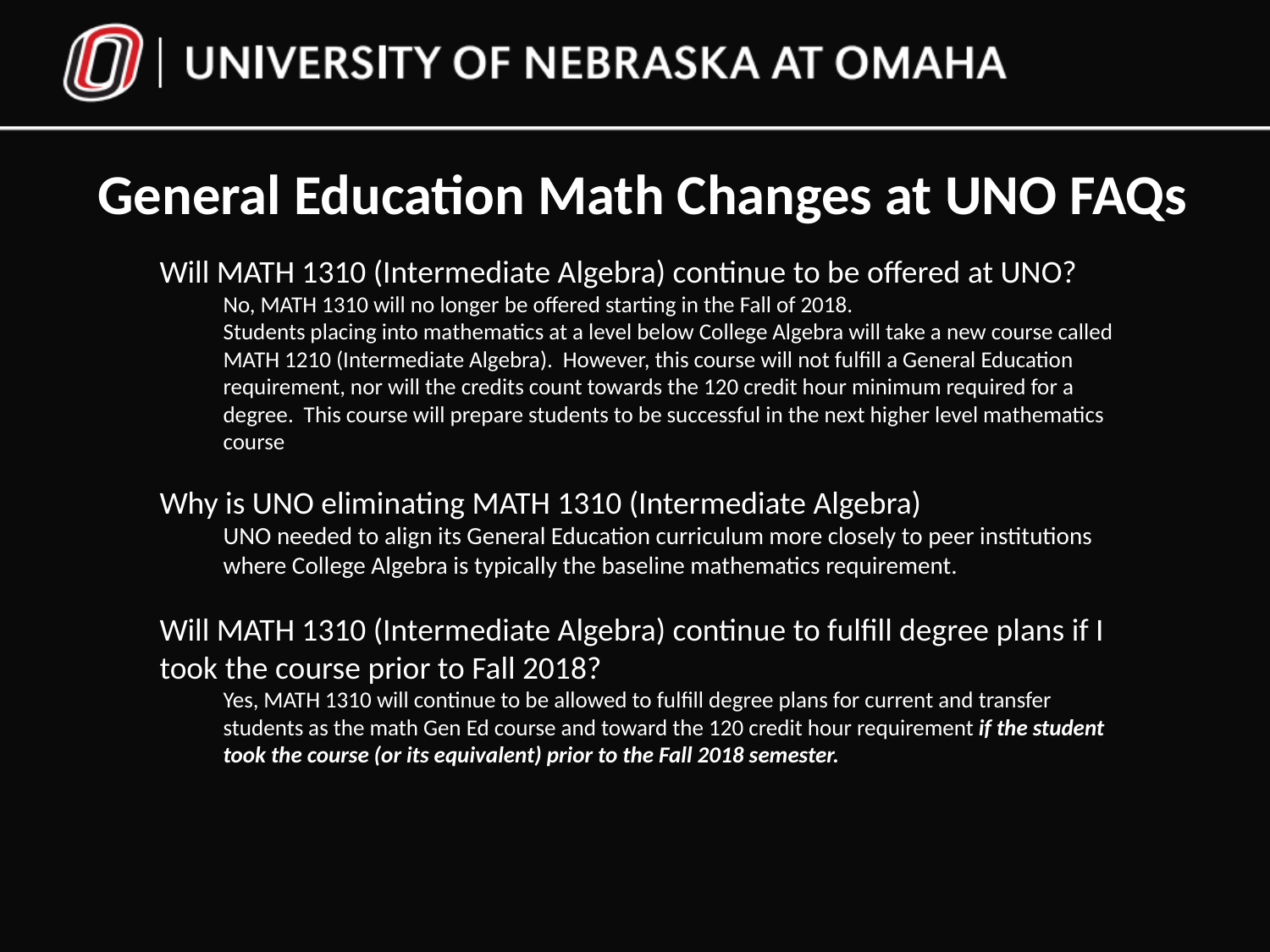

General Education Math Changes at UNO FAQs
Will MATH 1310 (Intermediate Algebra) continue to be offered at UNO?
No, MATH 1310 will no longer be offered starting in the Fall of 2018.
Students placing into mathematics at a level below College Algebra will take a new course called MATH 1210 (Intermediate Algebra).  However, this course will not fulfill a General Education requirement, nor will the credits count towards the 120 credit hour minimum required for a degree.  This course will prepare students to be successful in the next higher level mathematics course
Why is UNO eliminating MATH 1310 (Intermediate Algebra)
UNO needed to align its General Education curriculum more closely to peer institutions where College Algebra is typically the baseline mathematics requirement.
Will MATH 1310 (Intermediate Algebra) continue to fulfill degree plans if I took the course prior to Fall 2018?
Yes, MATH 1310 will continue to be allowed to fulfill degree plans for current and transfer students as the math Gen Ed course and toward the 120 credit hour requirement if the student took the course (or its equivalent) prior to the Fall 2018 semester.